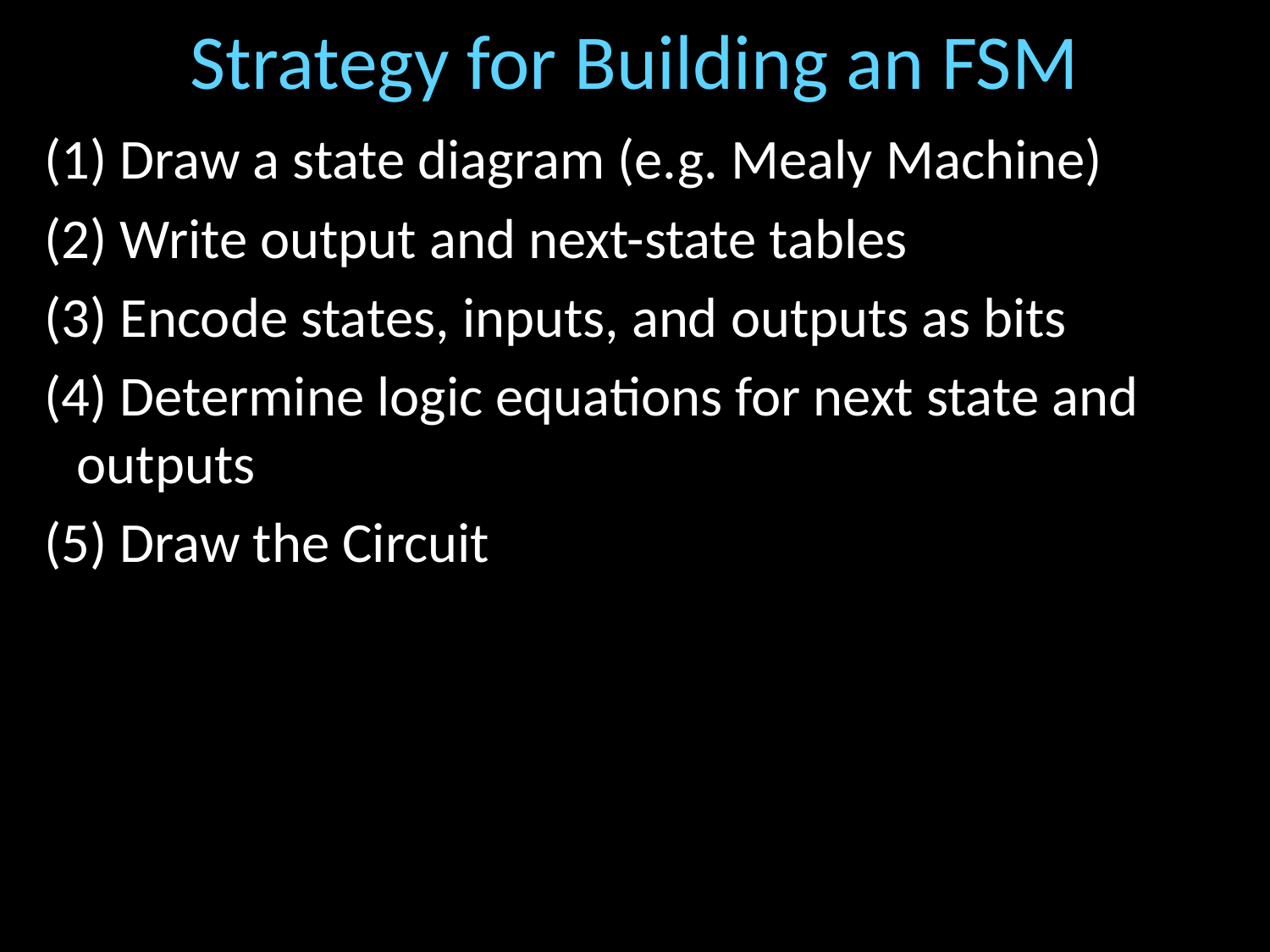

# Strategy for Building an FSM
(1) Draw a state diagram (e.g. Mealy Machine)
(2) Write output and next-state tables
(3) Encode states, inputs, and outputs as bits
(4) Determine logic equations for next state and outputs
(5) Draw the Circuit